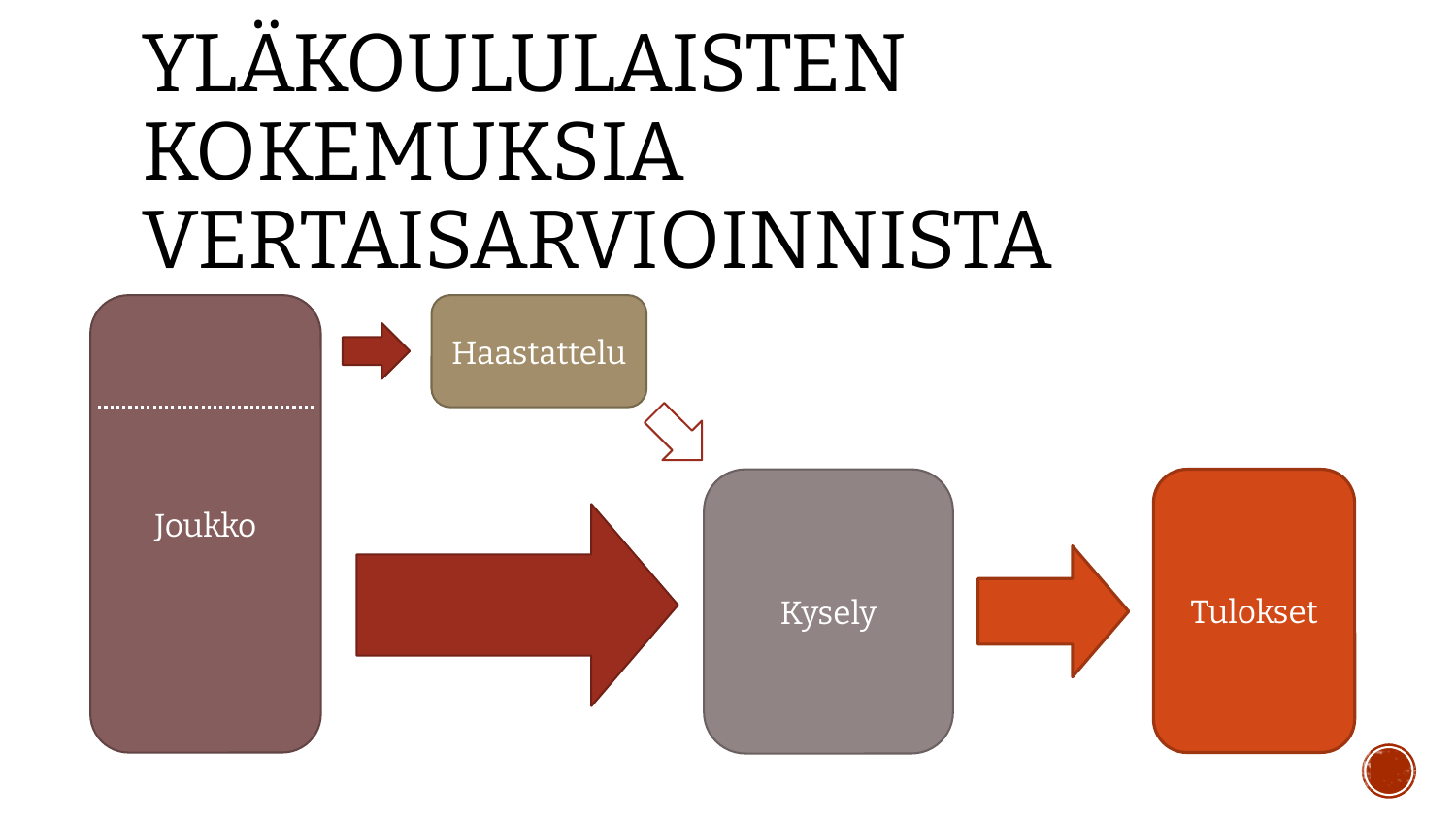

# Yläkoululaisten kokemuksia vertaisarvioinnista
Joukko
Haastattelu

Kysely
Tulokset